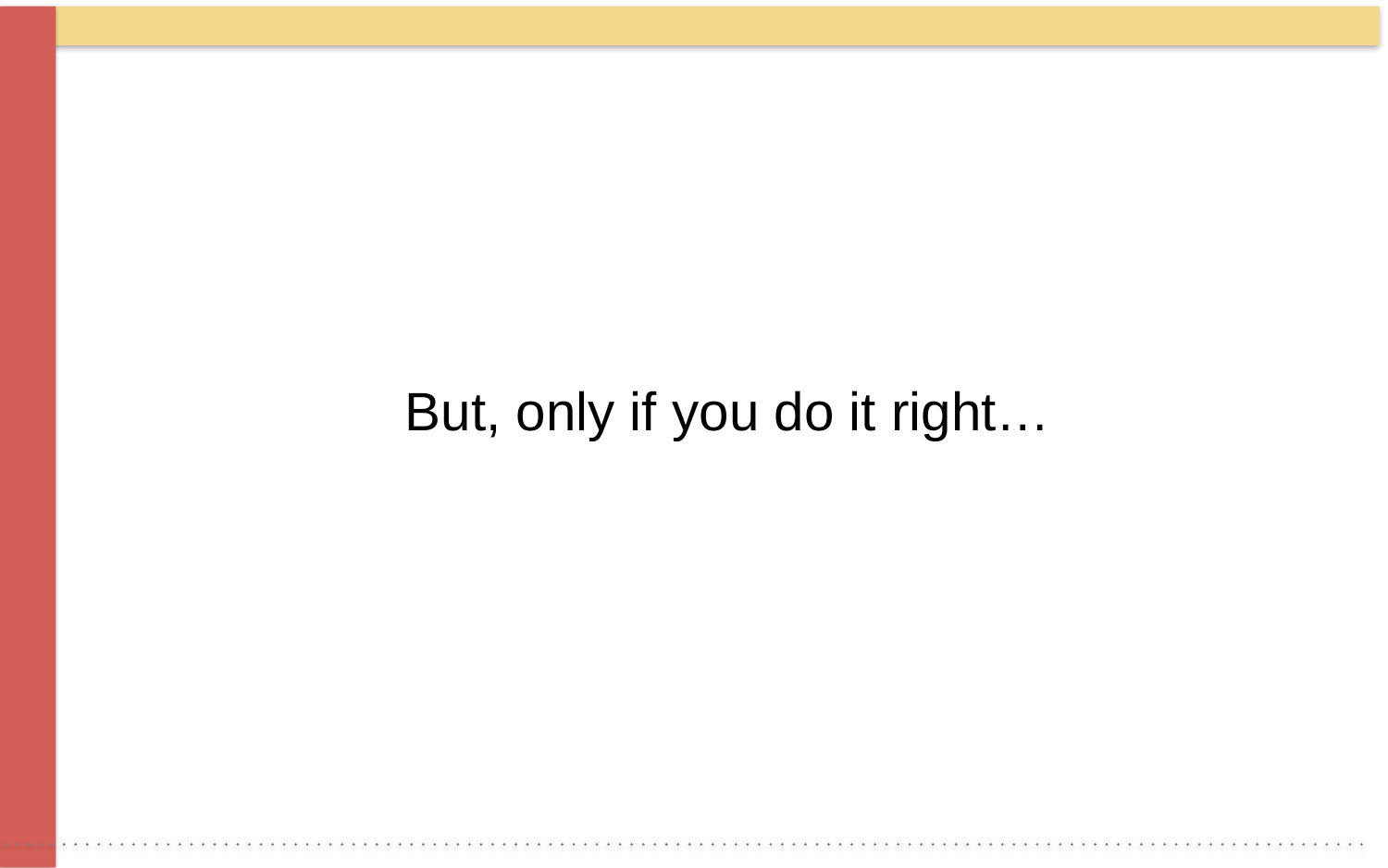

# But, only if you do it right…